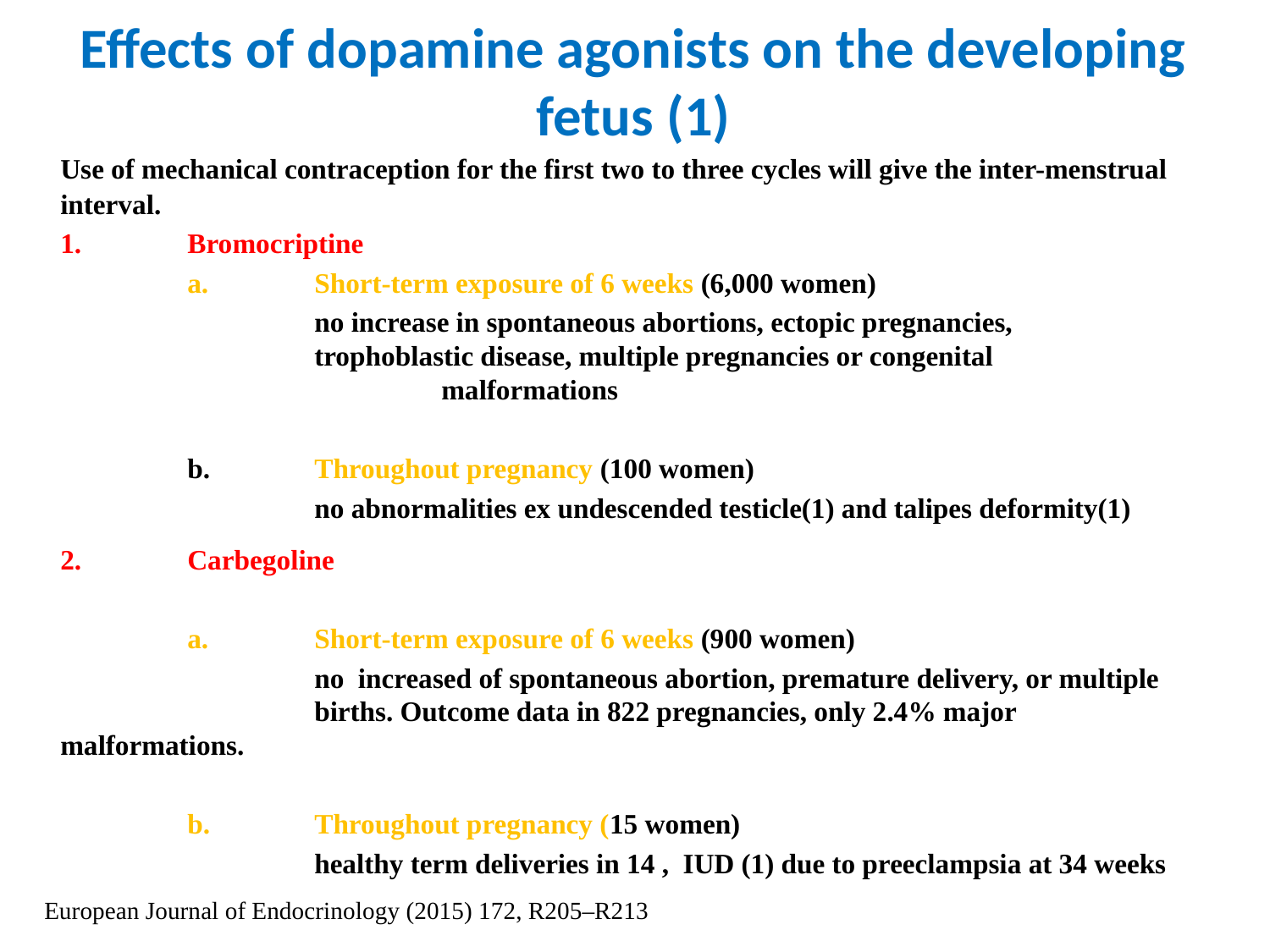

# Effects of dopamine agonists on the developing fetus (1)
	Use of mechanical contraception for the first two to three cycles will give the inter-menstrual interval.
	1.	Bromocriptine
		a.	Short-term exposure of 6 weeks (6,000 women)
			no increase in spontaneous abortions, ectopic pregnancies, 				trophoblastic disease, multiple pregnancies or congenital 					malformations

	 	b.	Throughout pregnancy (100 women)
			no abnormalities ex undescended testicle(1) and talipes deformity(1)

	2.	Carbegoline

		a.	Short-term exposure of 6 weeks (900 women)
			no  increased of spontaneous abortion, premature delivery, or multiple 			births. Outcome data in 822 pregnancies, only 2.4% major	 malformations.

		b.	Throughout pregnancy (15 women)
			healthy term deliveries in 14 ,  IUD (1) due to preeclampsia at 34 weeks
European Journal of Endocrinology (2015) 172, R205–R213